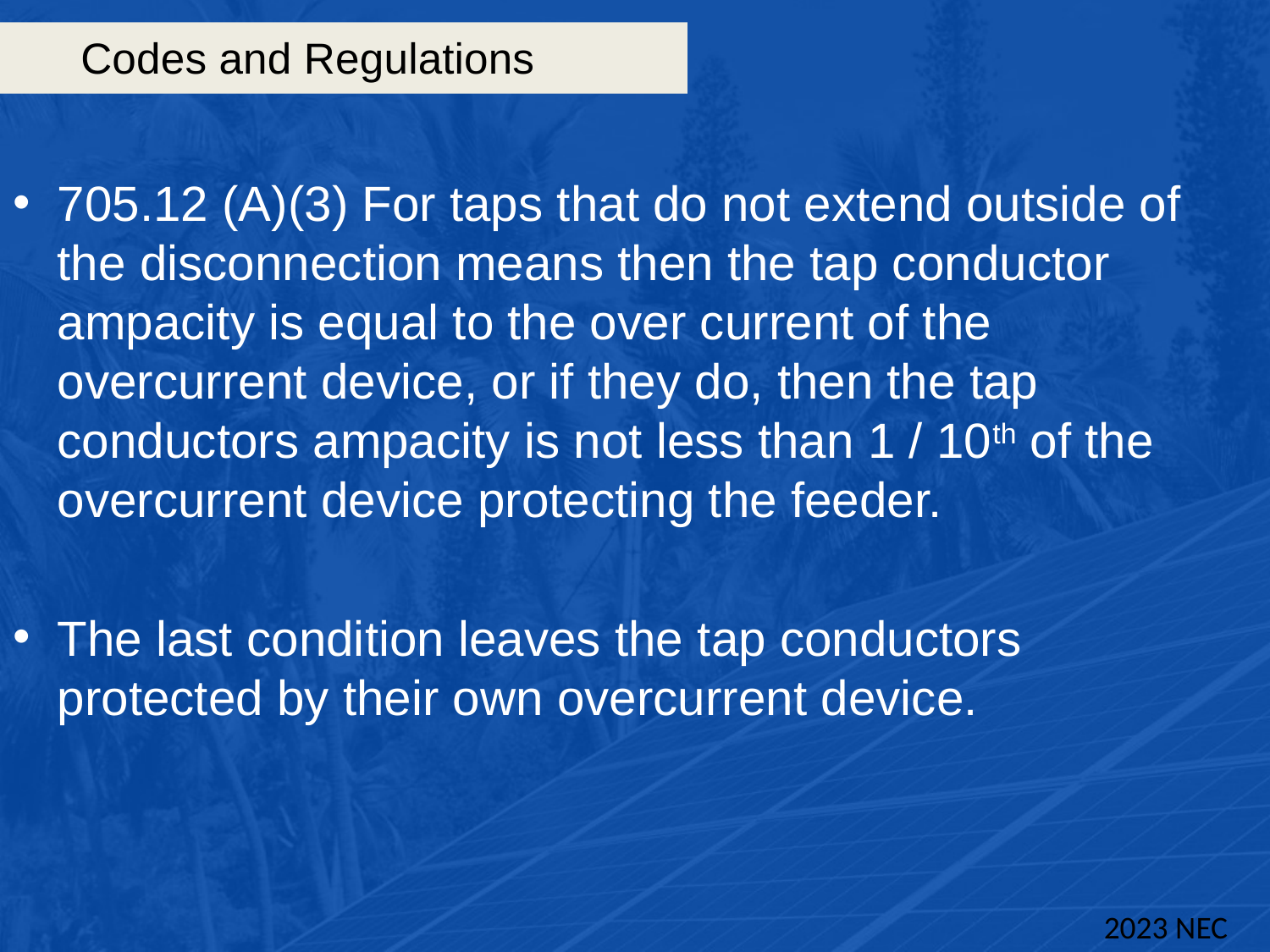

# Codes and Regulations
705.12 (A)(3) For taps that do not extend outside of the disconnection means then the tap conductor ampacity is equal to the over current of the overcurrent device, or if they do, then the tap conductors ampacity is not less than 1 / 10th of the overcurrent device protecting the feeder.

The last condition leaves the tap conductors protected by their own overcurrent device.
2023 NEC